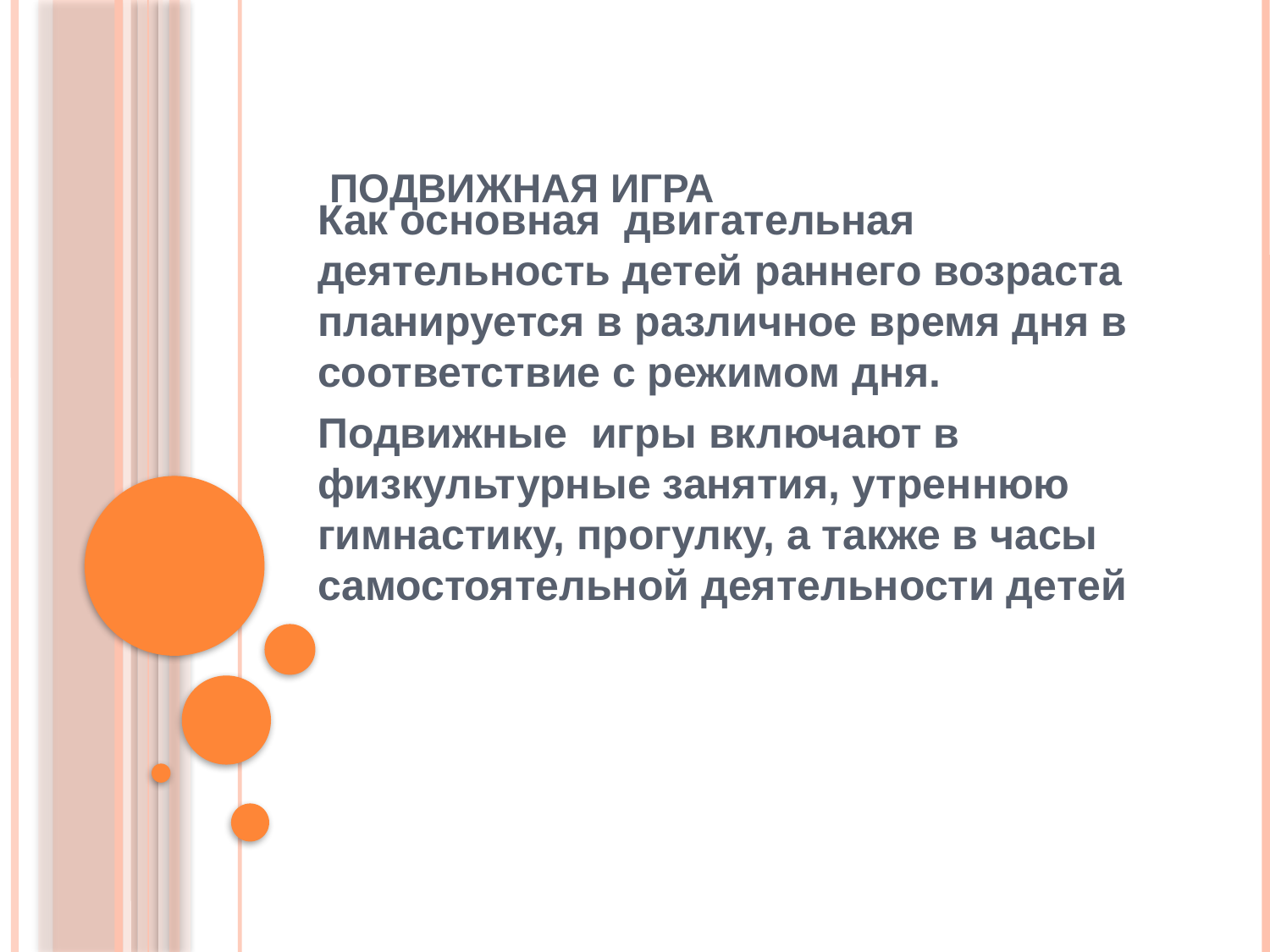

# Подвижная игра
Как основная  двигательная деятельность детей раннего возраста планируется в различное время дня в соответствие с режимом дня.
Подвижные  игры включают в физкультурные занятия, утреннюю гимнастику, прогулку, а также в часы самостоятельной деятельности детей